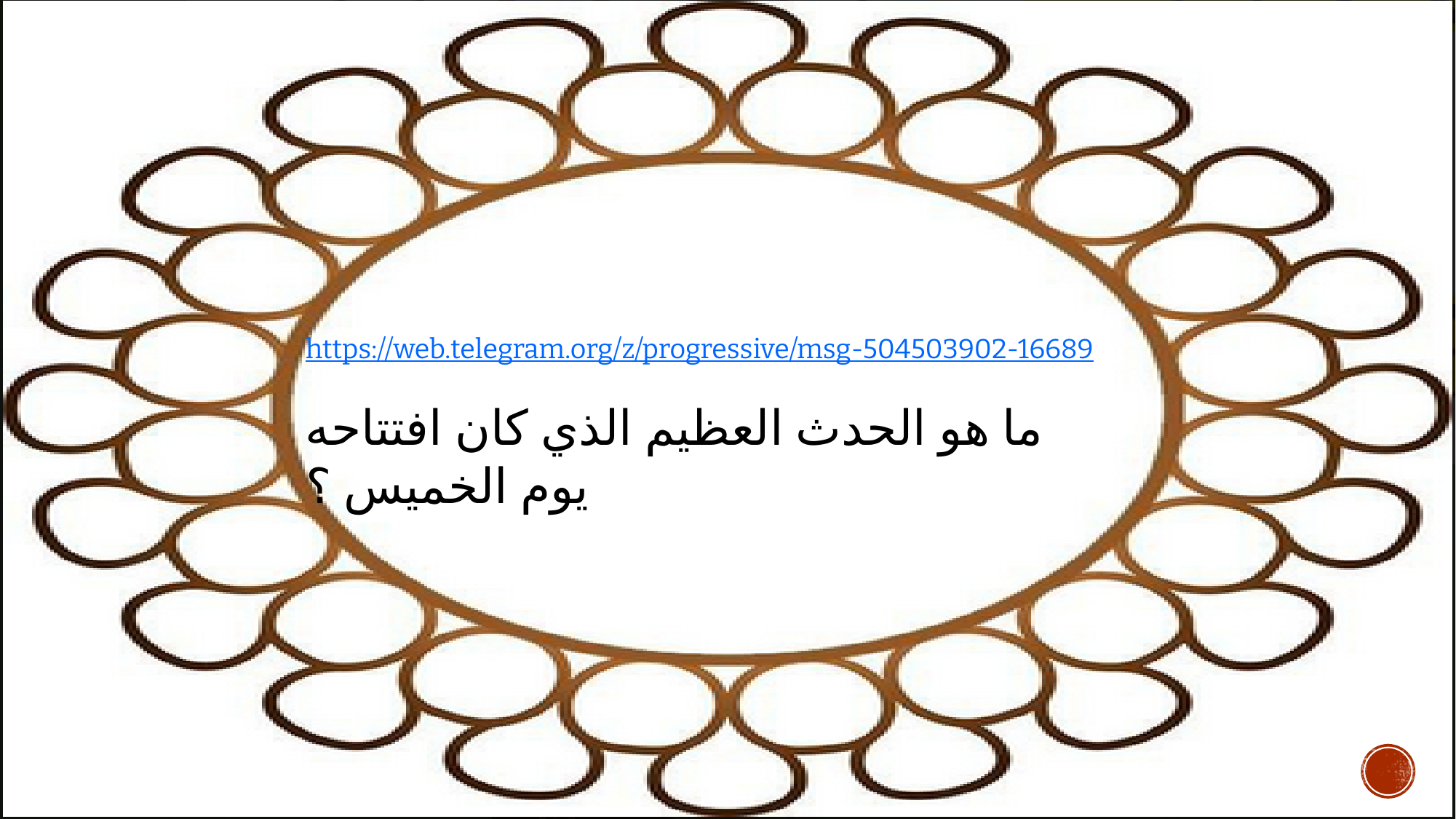

https://web.telegram.org/z/progressive/msg-504503902-16689

ما هو الحدث العظيم الذي كان افتتاحه يوم الخميس ؟